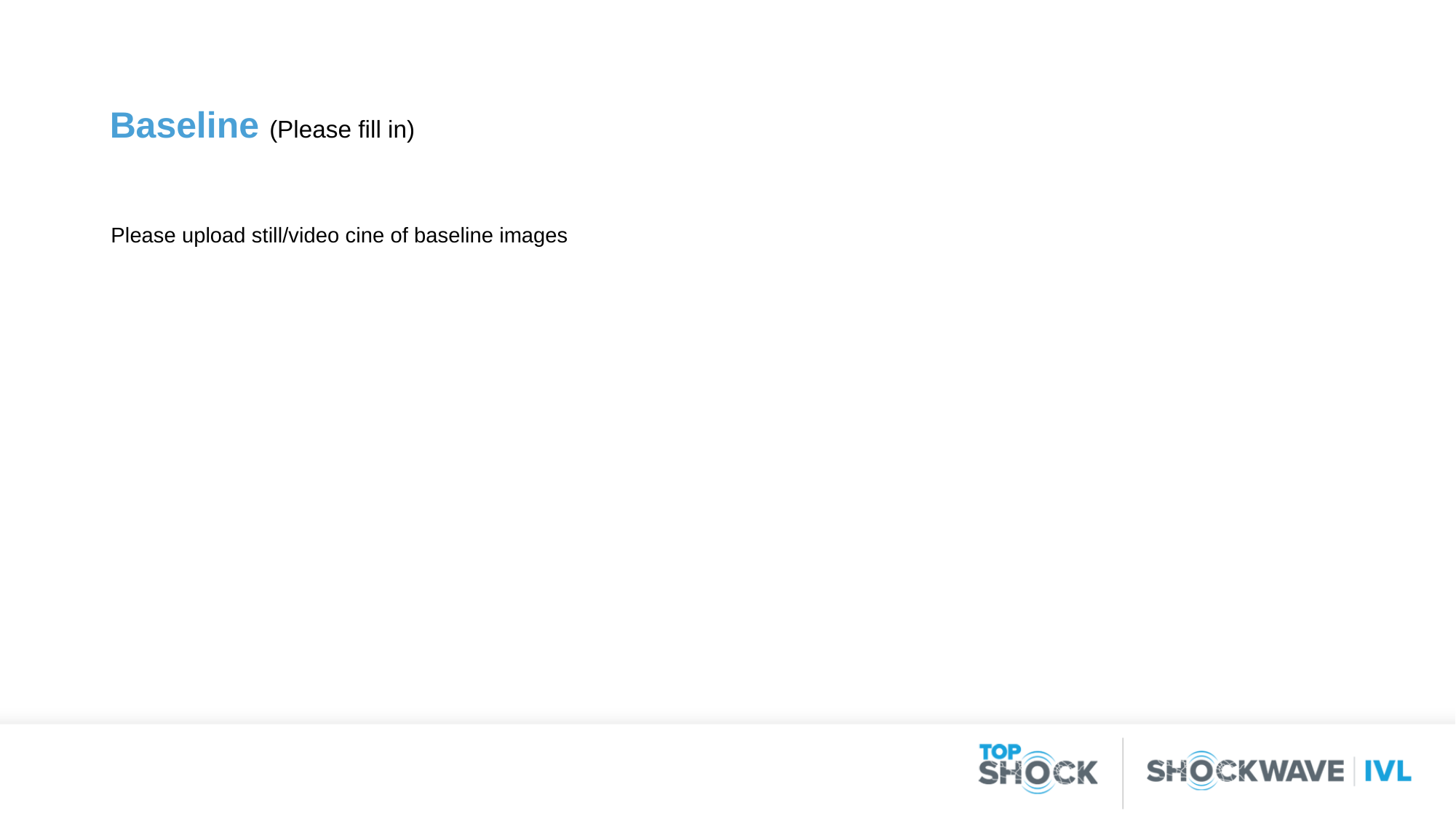

Baseline (Please fill in)
Please upload still/video cine of baseline images